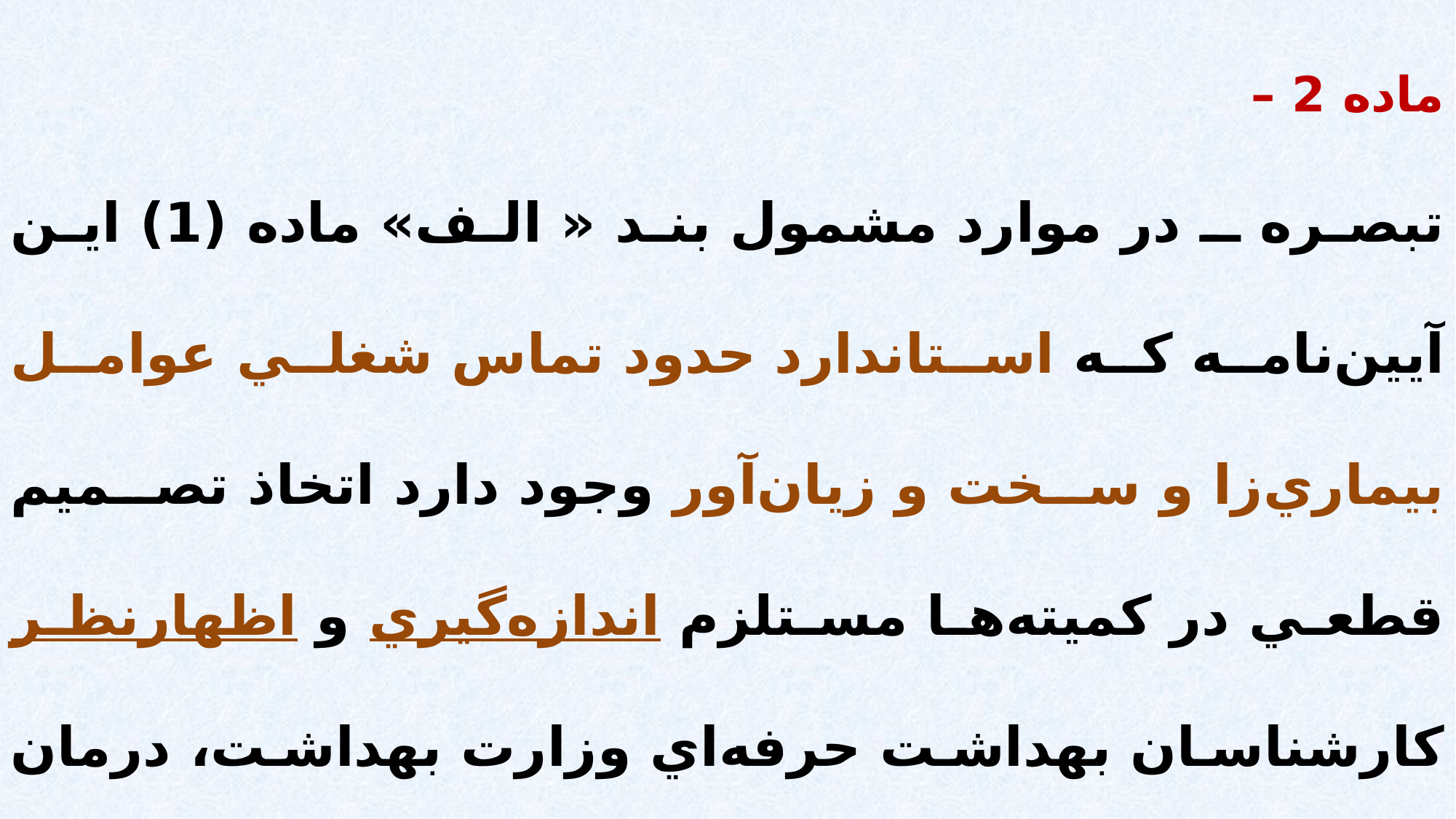

ماده 2 –
تبصره ـ در موارد مشمول بند « الف» ماده (1) اين آيين‌نامه که استاندارد حدود تماس شغلي عوامل بيماري‌زا و سخت و زيان‌آور وجود دارد اتخاذ تصميم قطعي در کميته‌ها مستلزم اندازه‌گيري و اظهارنظر کارشناسان بهداشت حرفه‌اي وزارت بهداشت، درمان و آموزش پزشکي و يا ساير مراکز داراي مجوز از وزارتخانه يادشده است.